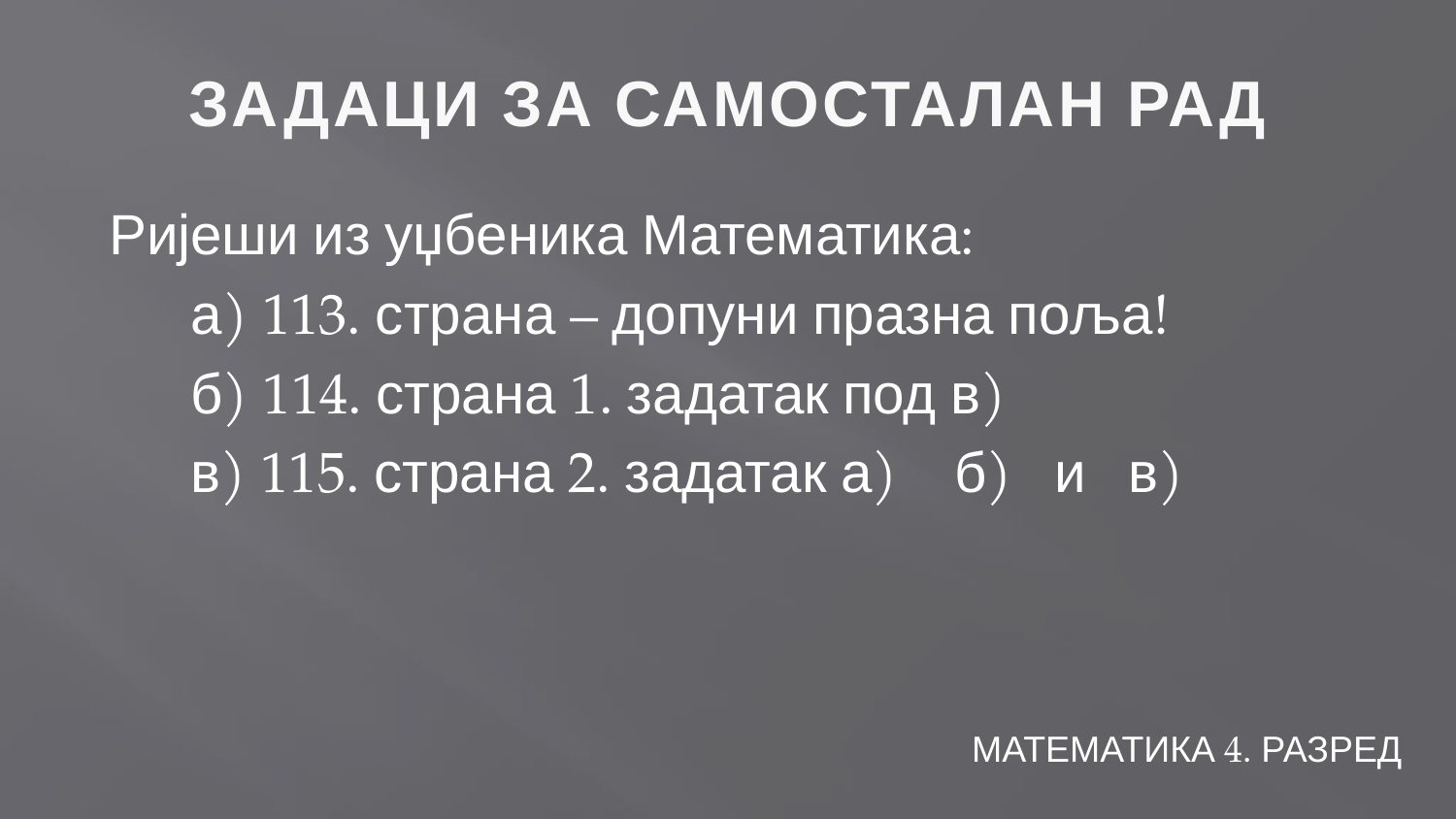

# ЗАДАЦИ ЗА САМОСТАЛАН РАД
Ријеши из уџбеника Математика:
	а) 113. страна – допуни празна поља!
	б) 114. страна 1. задатак под в)
	в) 115. страна 2. задатак а)    б)   и   в)

МАТЕМАТИКА 4. РАЗРЕД